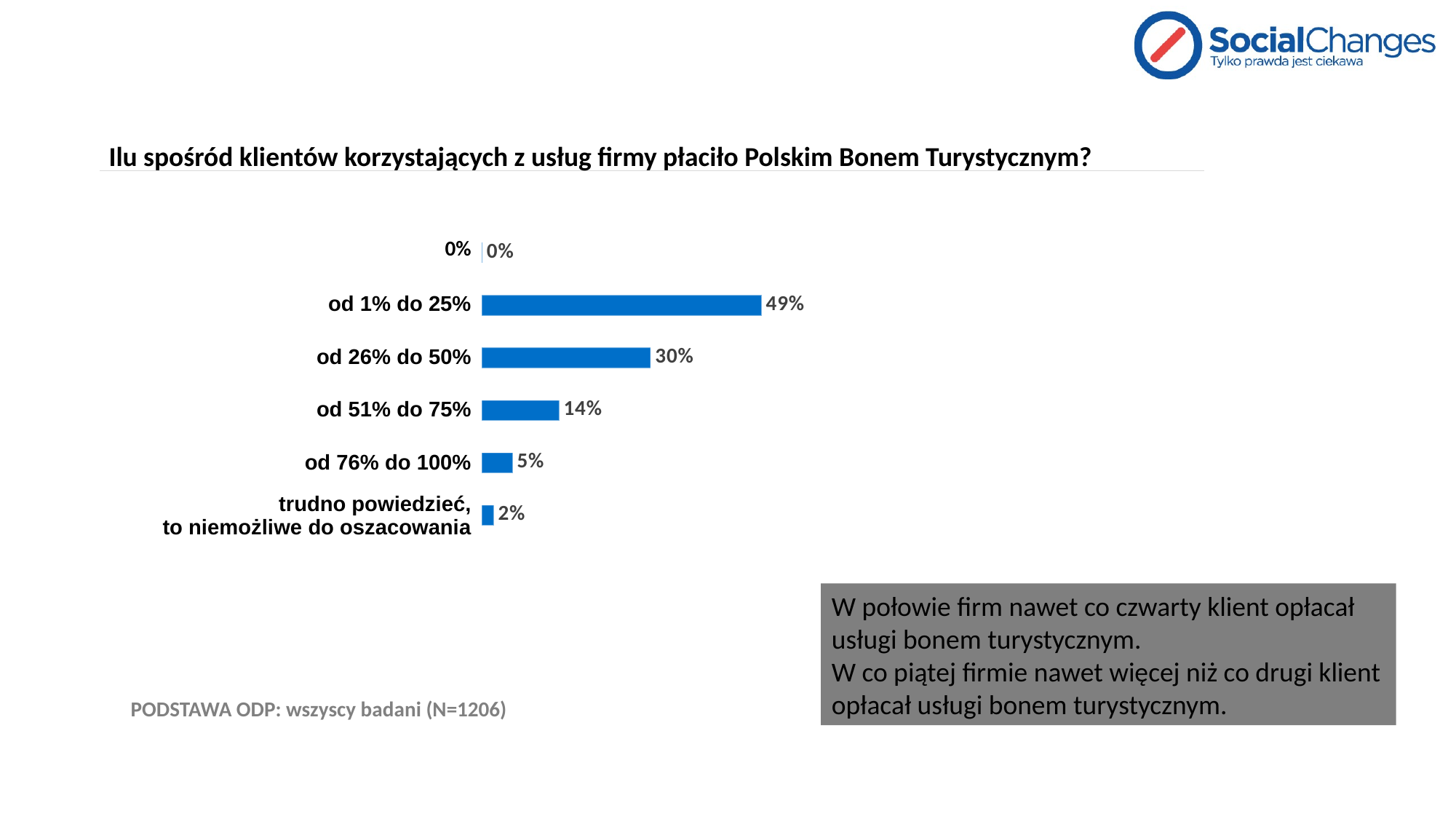

# Ilu spośród klientów korzystających z usług firmy płaciło Polskim Bonem Turystycznym?

### Chart

| Category | Kolumna1 |
|---|---|
| 0% | 0.001658374792703151 |
| Od 1 do 25% | 0.4900497512437811 |
| Od 26 do 50% | 0.2960199004975124 |
| Od 51 do 75% | 0.13598673300165837 |
| Od 76 do 100% | 0.05472636815920398 |
| Trudno powiedzieć, to niemożliwe do oszacowania | 0.02155887230514096 |
| 0% |
| --- |
| od 1% do 25% |
| od 26% do 50% |
| od 51% do 75% |
| od 76% do 100% |
| trudno powiedzieć, to niemożliwe do oszacowania |
W połowie firm nawet co czwarty klient opłacał usługi bonem turystycznym.
W co piątej firmie nawet więcej niż co drugi klient opłacał usługi bonem turystycznym.
PODSTAWA ODP: wszyscy badani (N=1206)